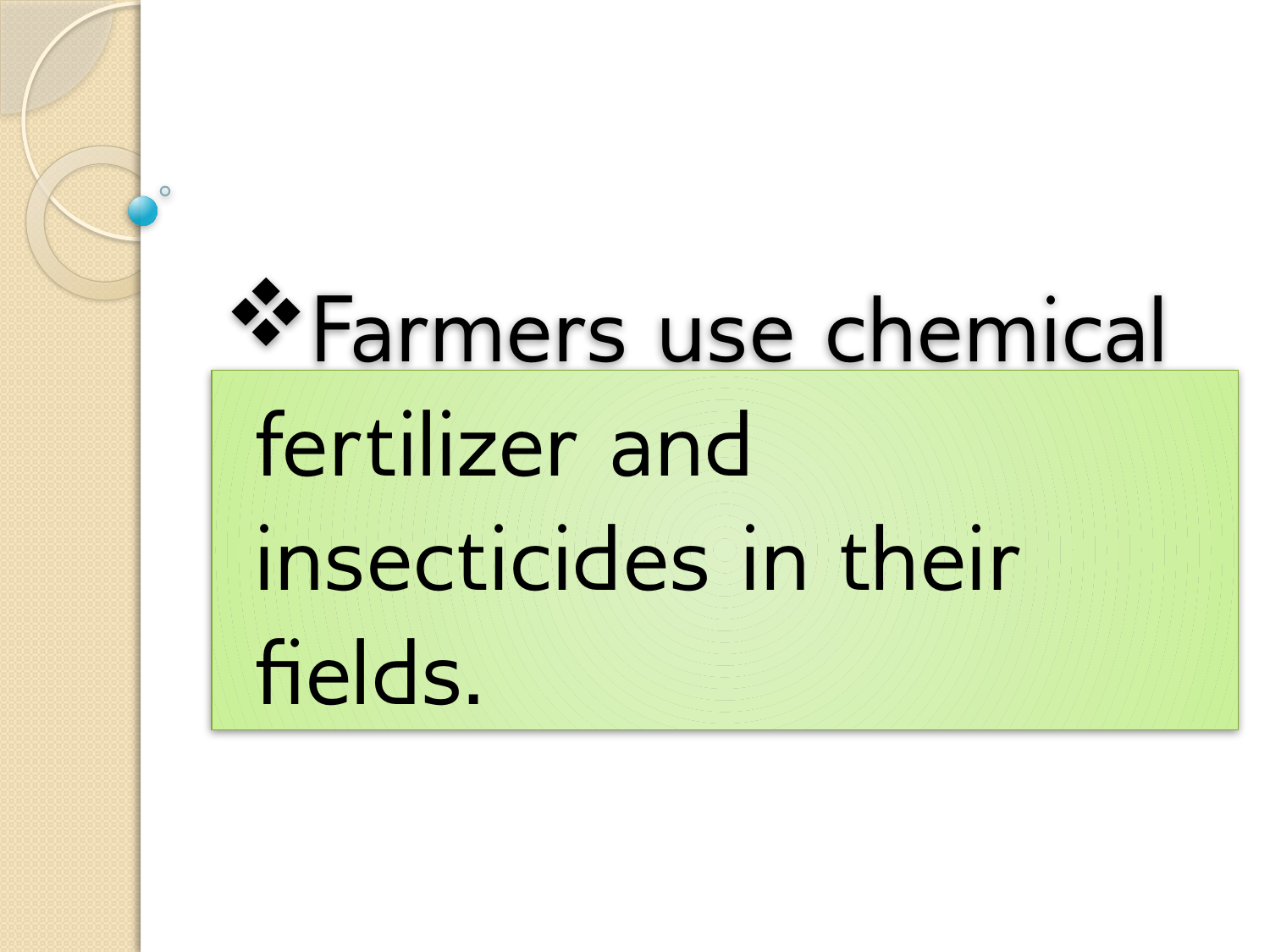

# Farmers use chemical fertilizer and insecticides in their fields.